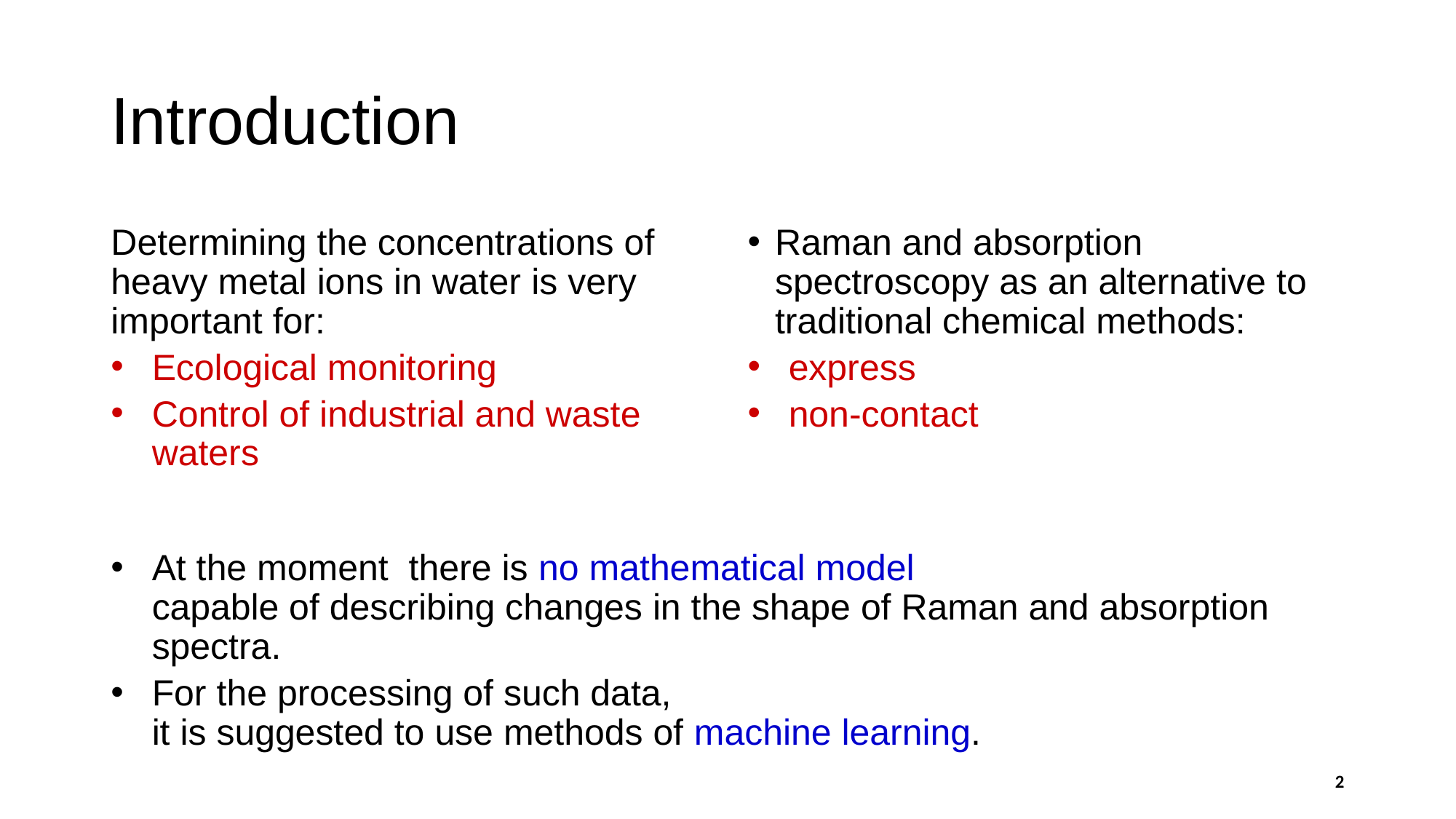

# Introduction
Determining the concentrations of heavy metal ions in water is very important for:
Ecological monitoring
Control of industrial and waste waters
Raman and absorption spectroscopy as an alternative to traditional chemical methods:
express
non-contact
At the moment  there is no mathematical model
capable of describing changes in the shape of Raman and absorption spectra.
For the processing of such data,
it is suggested to use methods of machine learning.
2